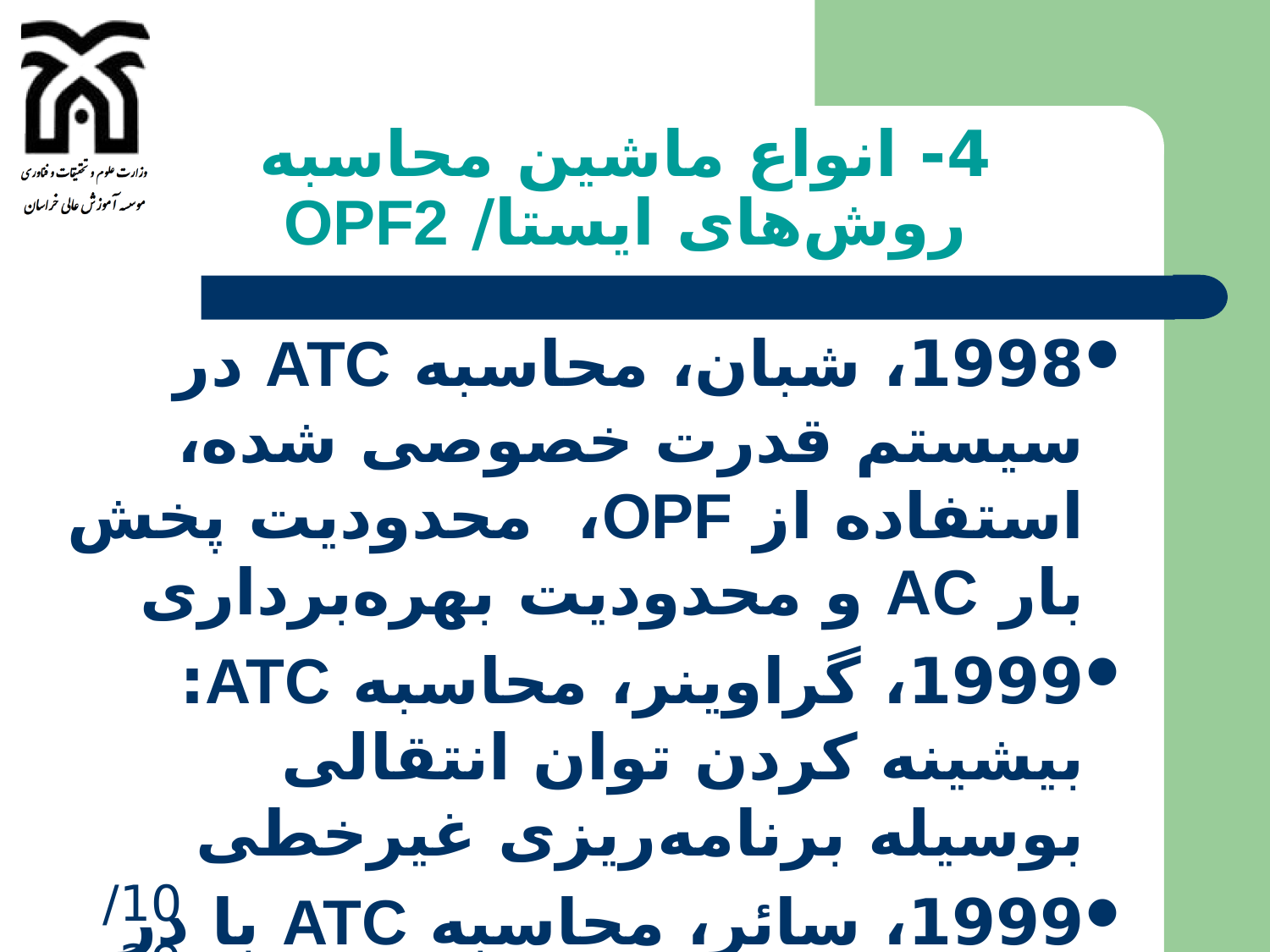

# 4- انواع ماشین محاسبه روش‌های ایستا/ OPF2
1998، شبان، محاسبه ATC در سیستم قدرت خصوصی شده، استفاده از OPF،  محدودیت پخش بار AC و محدودیت بهره‌برداری
1999، گراوینر، محاسبه ATC: بیشینه‌ کردن توان انتقالی بوسیله برنامه‌ریزی غیرخطی
1999، سائر، محاسبه ATC با در نظر گرفتن توان موهومی: خطی کردن توان موهومی و انتقال توان